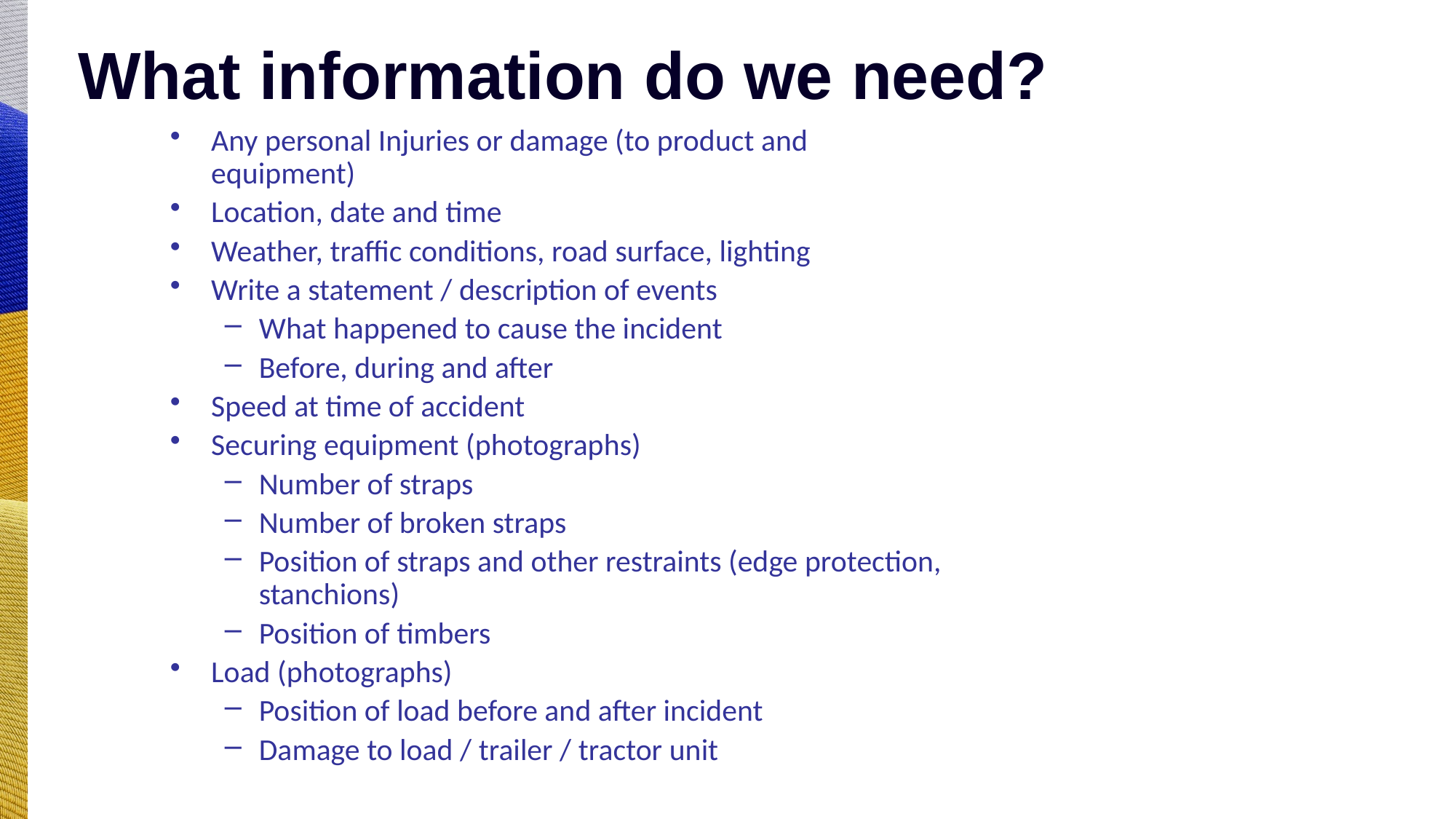

# What information do we need?
Any personal Injuries or damage (to product and equipment)
Location, date and time
Weather, traffic conditions, road surface, lighting
Write a statement / description of events
What happened to cause the incident
Before, during and after
Speed at time of accident
Securing equipment (photographs)
Number of straps
Number of broken straps
Position of straps and other restraints (edge protection, stanchions)
Position of timbers
Load (photographs)
Position of load before and after incident
Damage to load / trailer / tractor unit